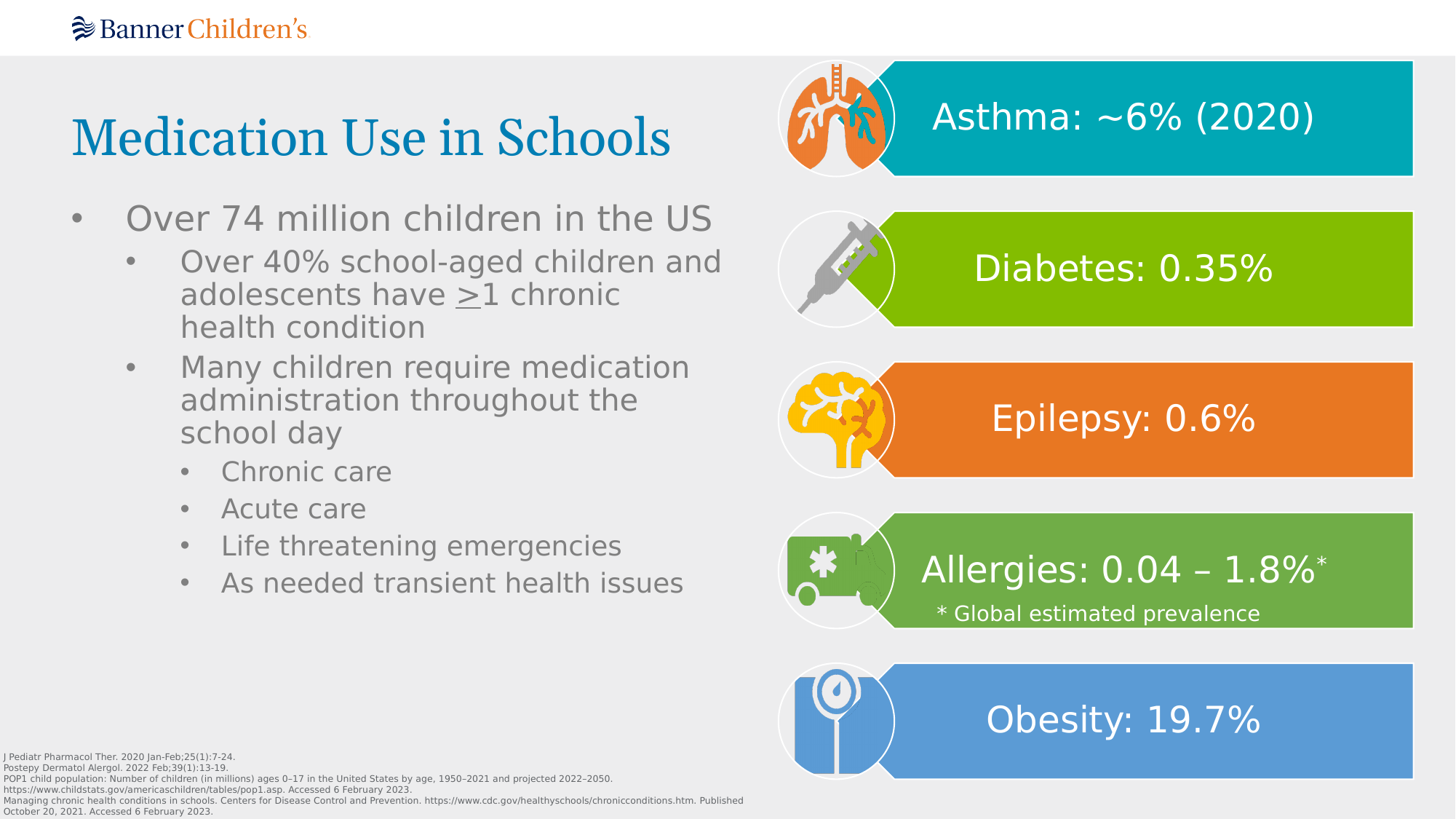

Asthma: ~6% (2020)
Diabetes: 0.35%
Epilepsy: 0.6%
Allergies: 0.04 – 1.8%*
Obesity: 19.7%
# Medication Use in Schools
Over 74 million children in the US
Over 40% school-aged children and adolescents have >1 chronic health condition
Many children require medication
administration throughout the school day
Chronic care
Acute care
Life threatening emergencies
As needed transient health issues

* Global estimated prevalence
J Pediatr Pharmacol Ther. 2020 Jan-Feb;25(1):7-24.
Postepy Dermatol Alergol. 2022 Feb;39(1):13-19.
POP1 child population: Number of children (in millions) ages 0–17 in the United States by age, 1950–2021 and projected 2022–2050. https://www.childstats.gov/americaschildren/tables/pop1.asp. Accessed 6 February 2023.
Managing chronic health conditions in schools. Centers for Disease Control and Prevention. https://www.cdc.gov/healthyschools/chronicconditions.htm. Published October 20, 2021. Accessed 6 February 2023.